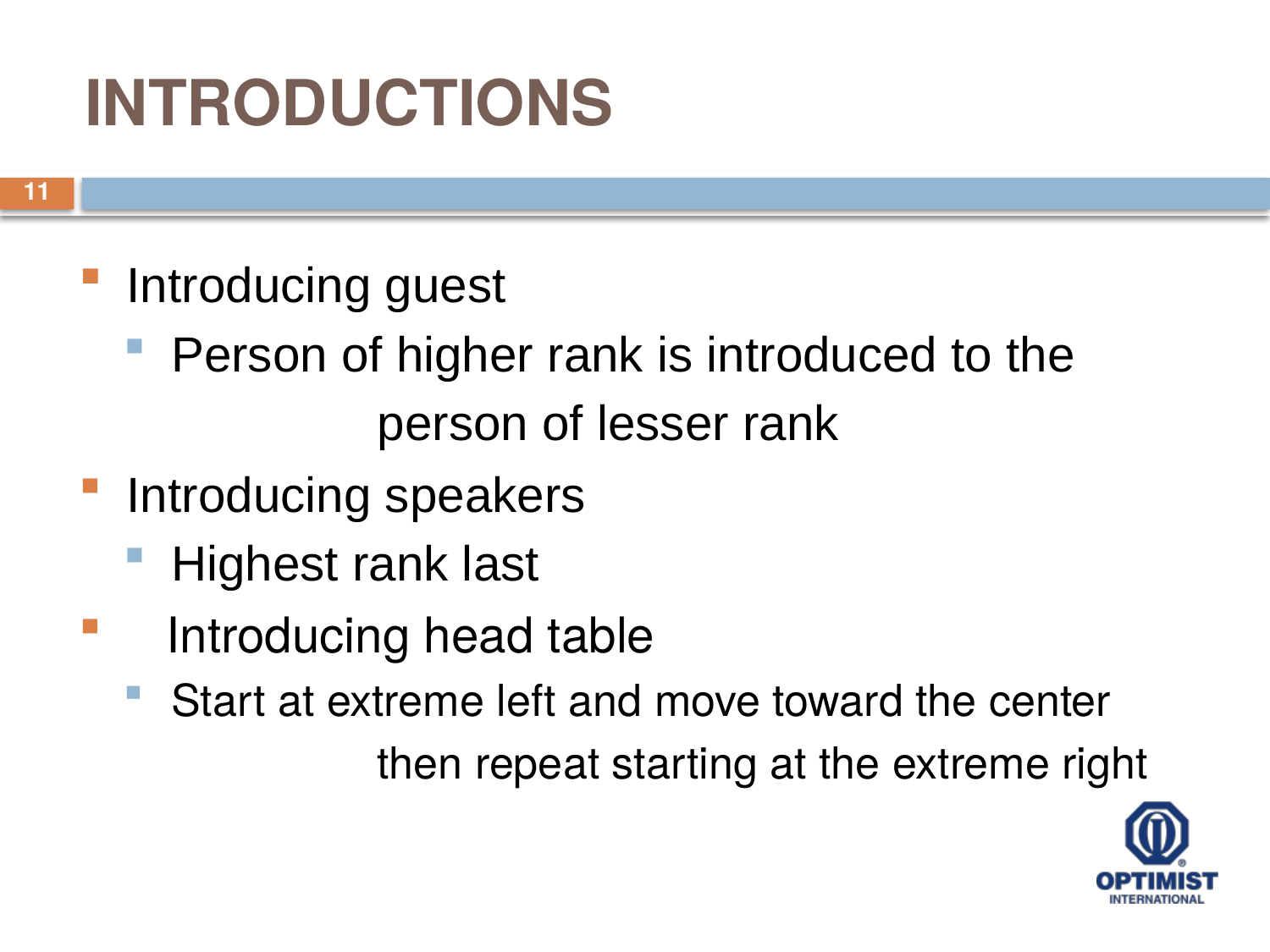

# INTRODUCTIONS
11
 	Introducing guest
 	Person of higher rank is introduced to the
		person of lesser rank
 	Introducing speakers
 	Highest rank last
		Introducing head table
 	Start at extreme left and move toward the center
		then repeat starting at the extreme right